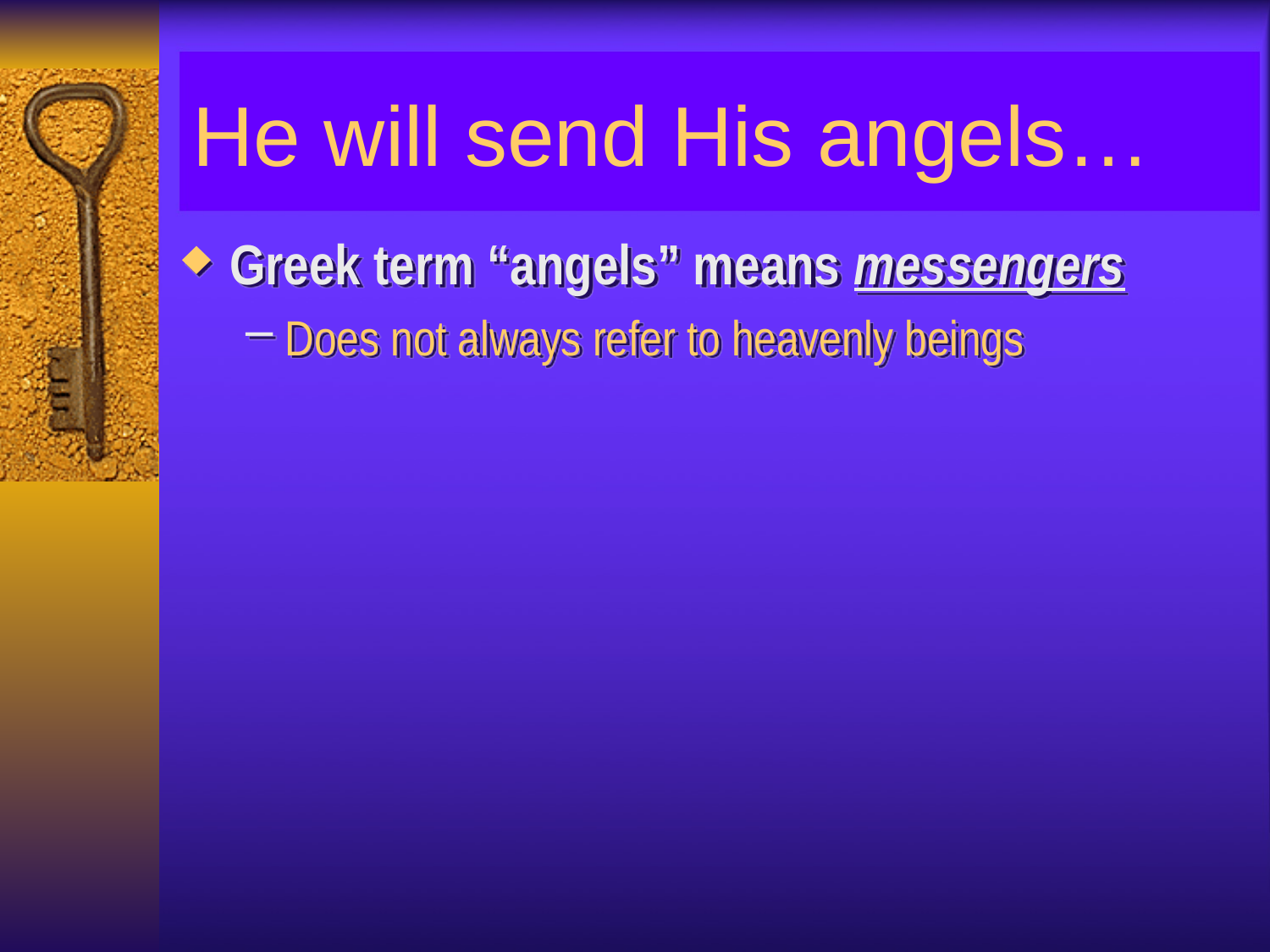

# He will send His angels…
Greek term “angels” means messengers
Does not always refer to heavenly beings